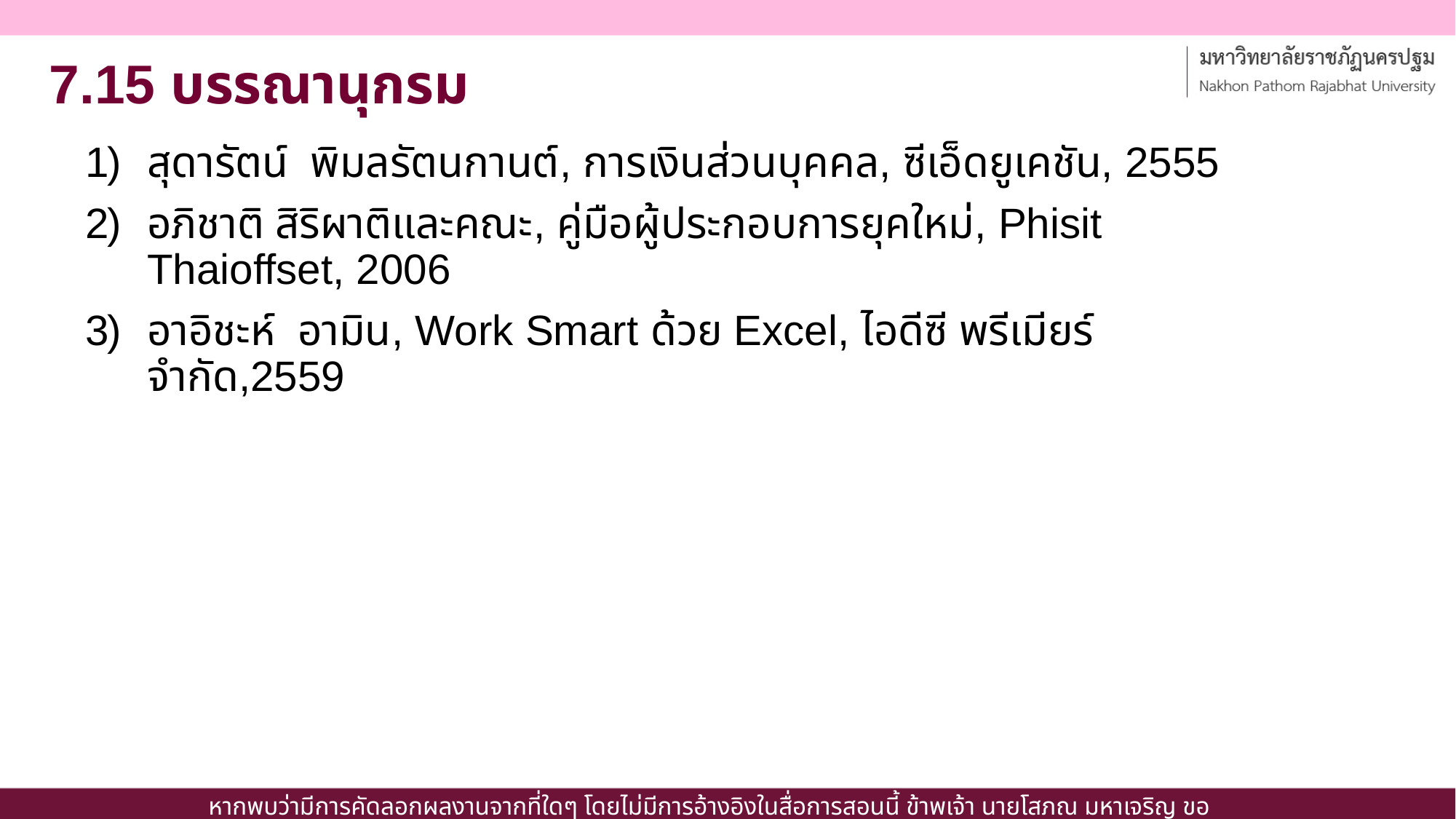

# 7.15 บรรณานุกรม
สุดารัตน์  พิมลรัตนกานต์, การเงินส่วนบุคคล, ซีเอ็ดยูเคชัน, 2555
อภิชาติ สิริผาติและคณะ, คู่มือผู้ประกอบการยุคใหม่, Phisit Thaioffset, 2006
อาอิชะห์  อามิน, Work Smart ด้วย Excel, ไอดีซี พรีเมียร์ จำกัด,2559

หากพบว่ามีการคัดลอกผลงานจากที่ใดๆ โดยไม่มีการอ้างอิงในสื่อการสอนนี้ ข้าพเจ้า นายโสภณ มหาเจริญ ขอเป็นผู้รับผิดชอบแต่เพียงผู้เดียว